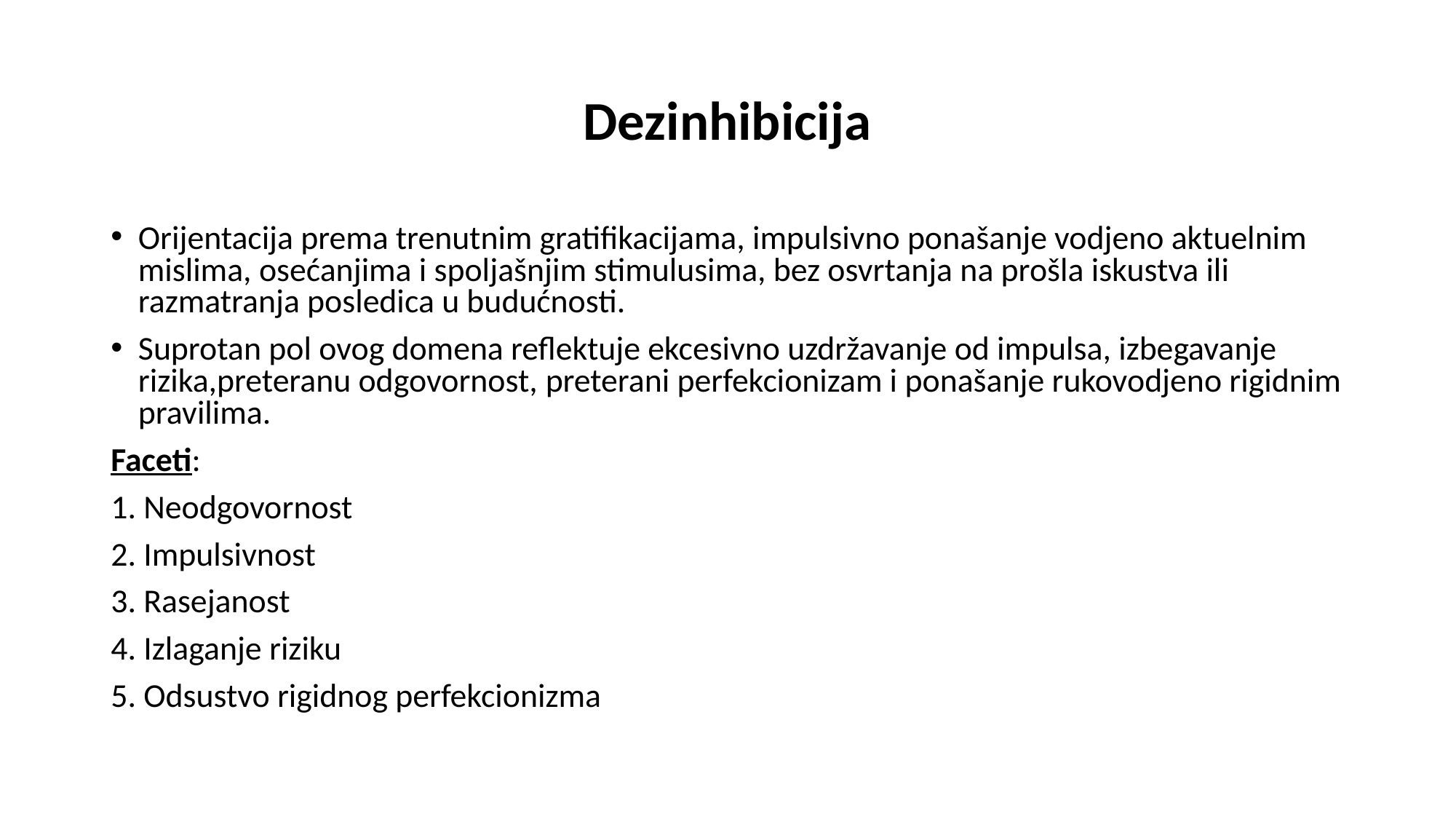

# Dezinhibicija
Orijentacija prema trenutnim gratifikacijama, impulsivno ponašanje vodjeno aktuelnim mislima, osećanjima i spoljašnjim stimulusima, bez osvrtanja na prošla iskustva ili razmatranja posledica u budućnosti.
Suprotan pol ovog domena reflektuje ekcesivno uzdržavanje od impulsa, izbegavanje rizika,preteranu odgovornost, preterani perfekcionizam i ponašanje rukovodjeno rigidnim pravilima.
Faceti:
1. Neodgovornost
2. Impulsivnost
3. Rasejanost
4. Izlaganje riziku
5. Odsustvo rigidnog perfekcionizma